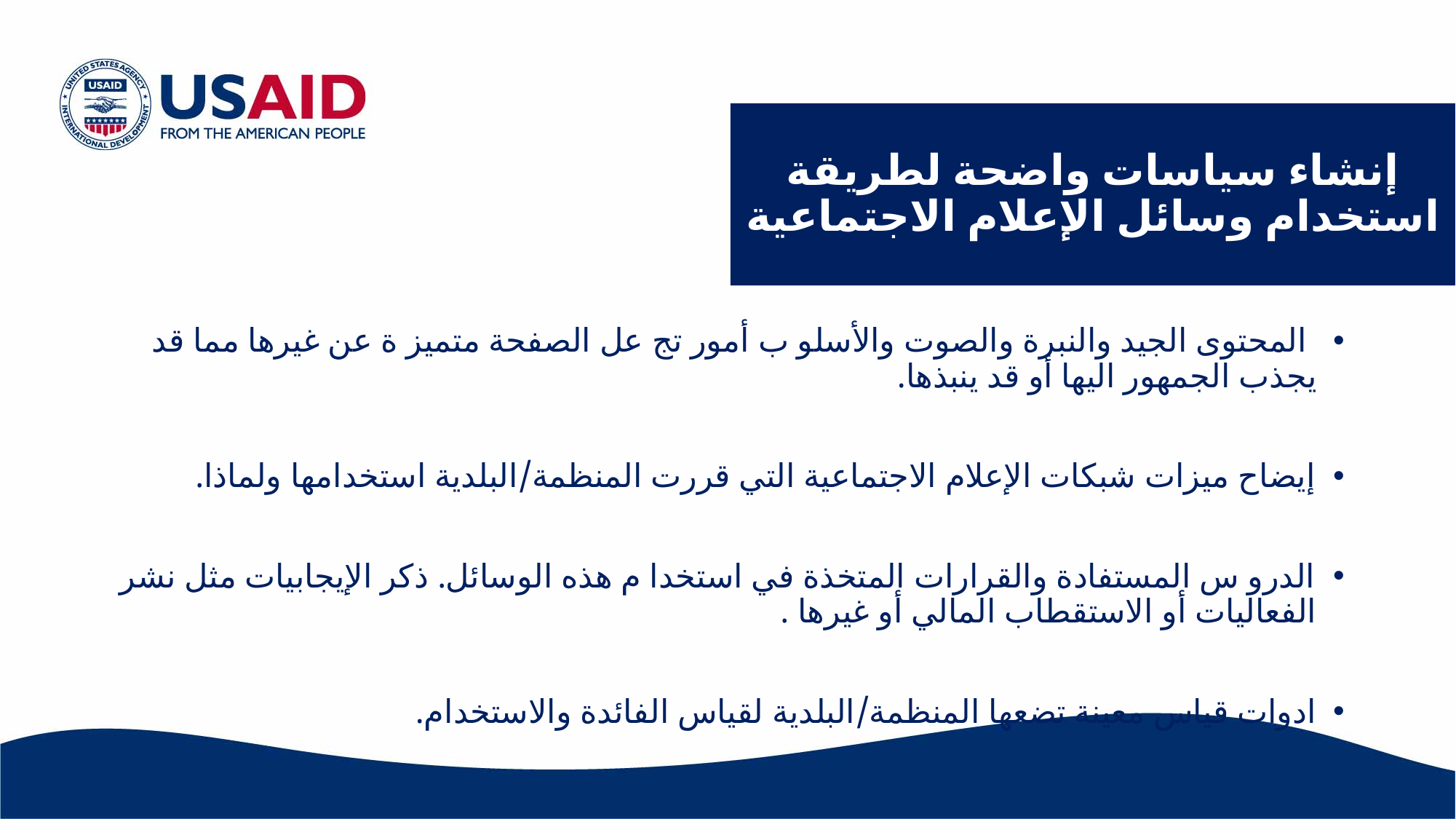

# إنشاء سياسات واضحة لطريقة استخدام وسائل الإعلام الاجتماعية
 المحتوى الجيد والنبرة والصوت والأسلو ب أمور تج عل الصفحة متميز ة عن غيرها مما قد يجذب الجمهور اليها أو قد ينبذها.

إيضاح ميزات شبكات الإعلام الاجتماعية التي قررت المنظمة/البلدية استخدامها ولماذا.

الدرو س المستفادة والقرارات المتخذة في استخدا م هذه الوسائل. ذكر الإيجابيات مثل نشر الفعاليات أو الاستقطاب المالي أو غيرها .

ادوات قياس معينة تضعها المنظمة/البلدية لقياس الفائدة والاستخدام.